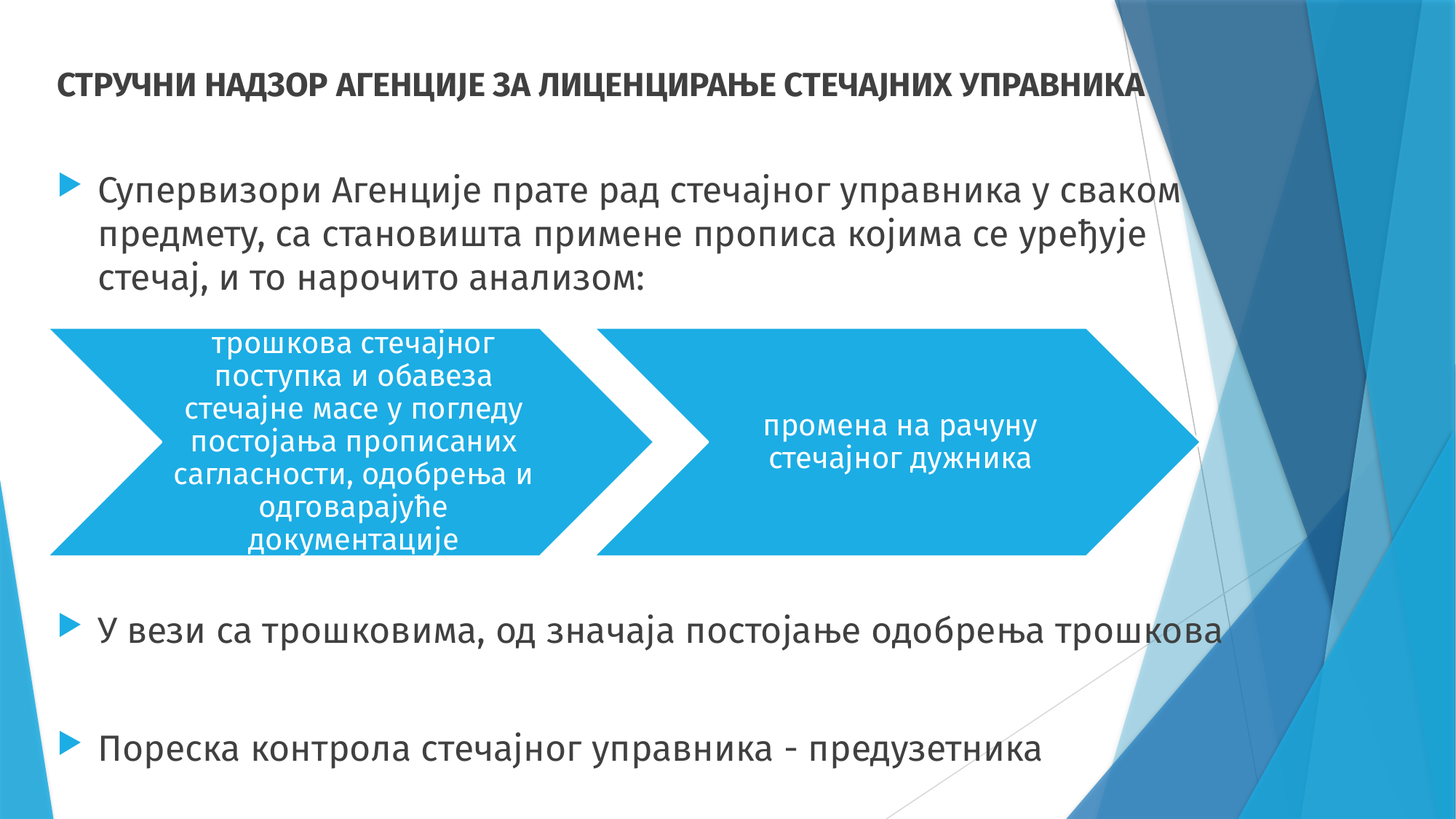

СТРУЧНИ НАДЗОР АГЕНЦИЈЕ ЗА ЛИЦЕНЦИРАЊЕ СТЕЧАЈНИХ УПРАВНИКА

Супервизори Агенције прате рад стечајног управника у сваком предмету, са становишта примене прописа којима се уређује стечај, и то нарочито анализом:

У вези са трошковима, од значаја постојање одобрења трошкова

Пореска контрола стечајног управника - предузетника

трошкова стечајног поступка и обавеза стечајне масе у погледу постојања прописаних сагласности, одобрења и одговарајуће документације
промена на рачуну стечајног дужника